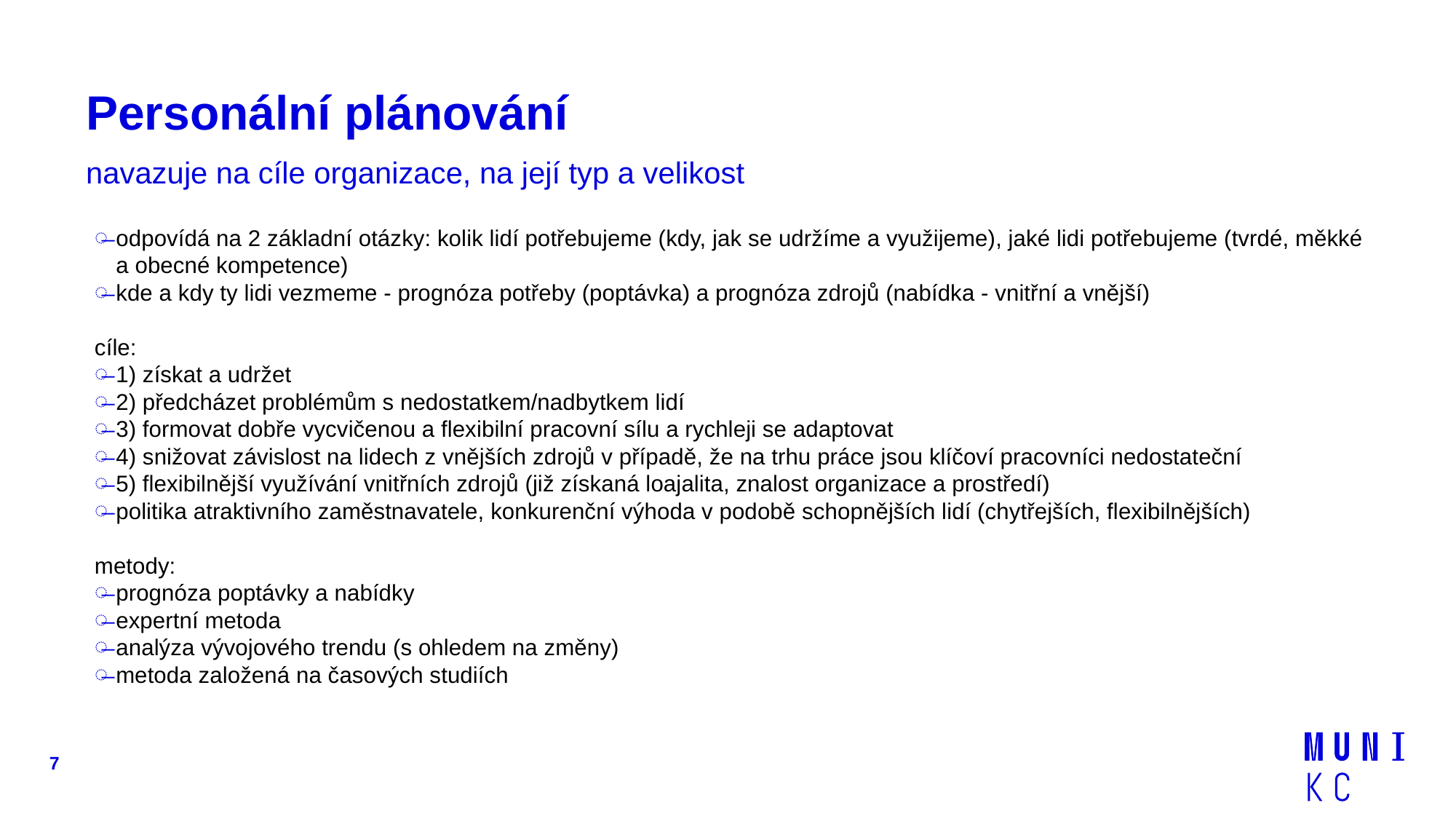

# Personální plánování
navazuje na cíle organizace, na její typ a velikost
odpovídá na 2 základní otázky: kolik lidí potřebujeme (kdy, jak se udržíme a využijeme), jaké lidi potřebujeme (tvrdé, měkké a obecné kompetence)
kde a kdy ty lidi vezmeme - prognóza potřeby (poptávka) a prognóza zdrojů (nabídka - vnitřní a vnější)

cíle:
1) získat a udržet
2) předcházet problémům s nedostatkem/nadbytkem lidí
3) formovat dobře vycvičenou a flexibilní pracovní sílu a rychleji se adaptovat
4) snižovat závislost na lidech z vnějších zdrojů v případě, že na trhu práce jsou klíčoví pracovníci nedostateční
5) flexibilnější využívání vnitřních zdrojů (již získaná loajalita, znalost organizace a prostředí)
politika atraktivního zaměstnavatele, konkurenční výhoda v podobě schopnějších lidí (chytřejších, flexibilnějších)

metody:
prognóza poptávky a nabídky
expertní metoda
analýza vývojového trendu (s ohledem na změny)
metoda založená na časových studiích

7